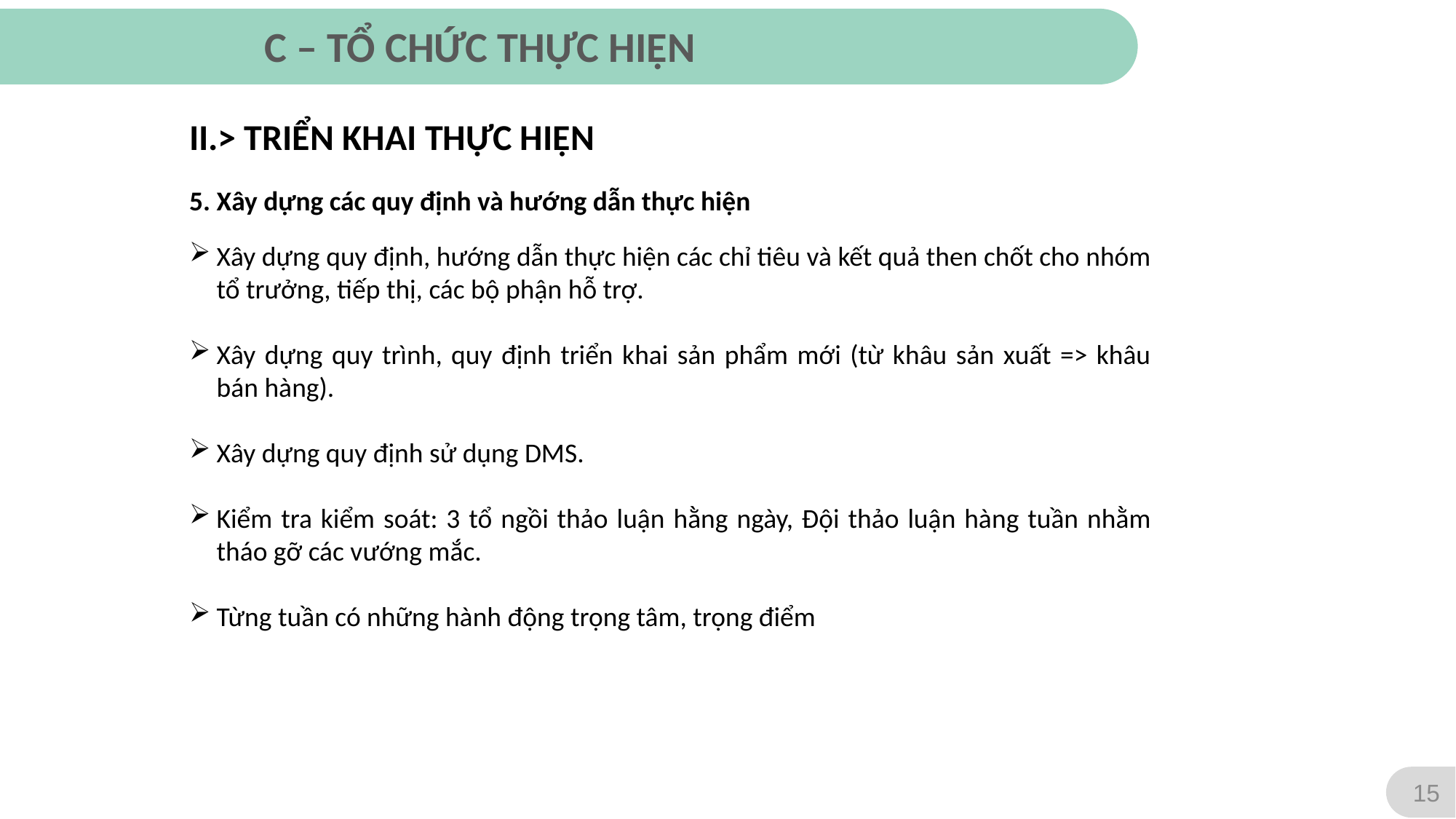

C – TỔ CHỨC THỰC HIỆN
II.> TRIỂN KHAI THỰC HIỆN
5. Xây dựng các quy định và hướng dẫn thực hiện
Xây dựng quy định, hướng dẫn thực hiện các chỉ tiêu và kết quả then chốt cho nhóm tổ trưởng, tiếp thị, các bộ phận hỗ trợ.

Xây dựng quy trình, quy định triển khai sản phẩm mới (từ khâu sản xuất => khâu bán hàng).

Xây dựng quy định sử dụng DMS.

Kiểm tra kiểm soát: 3 tổ ngồi thảo luận hằng ngày, Đội thảo luận hàng tuần nhằm tháo gỡ các vướng mắc.

Từng tuần có những hành động trọng tâm, trọng điểm
15